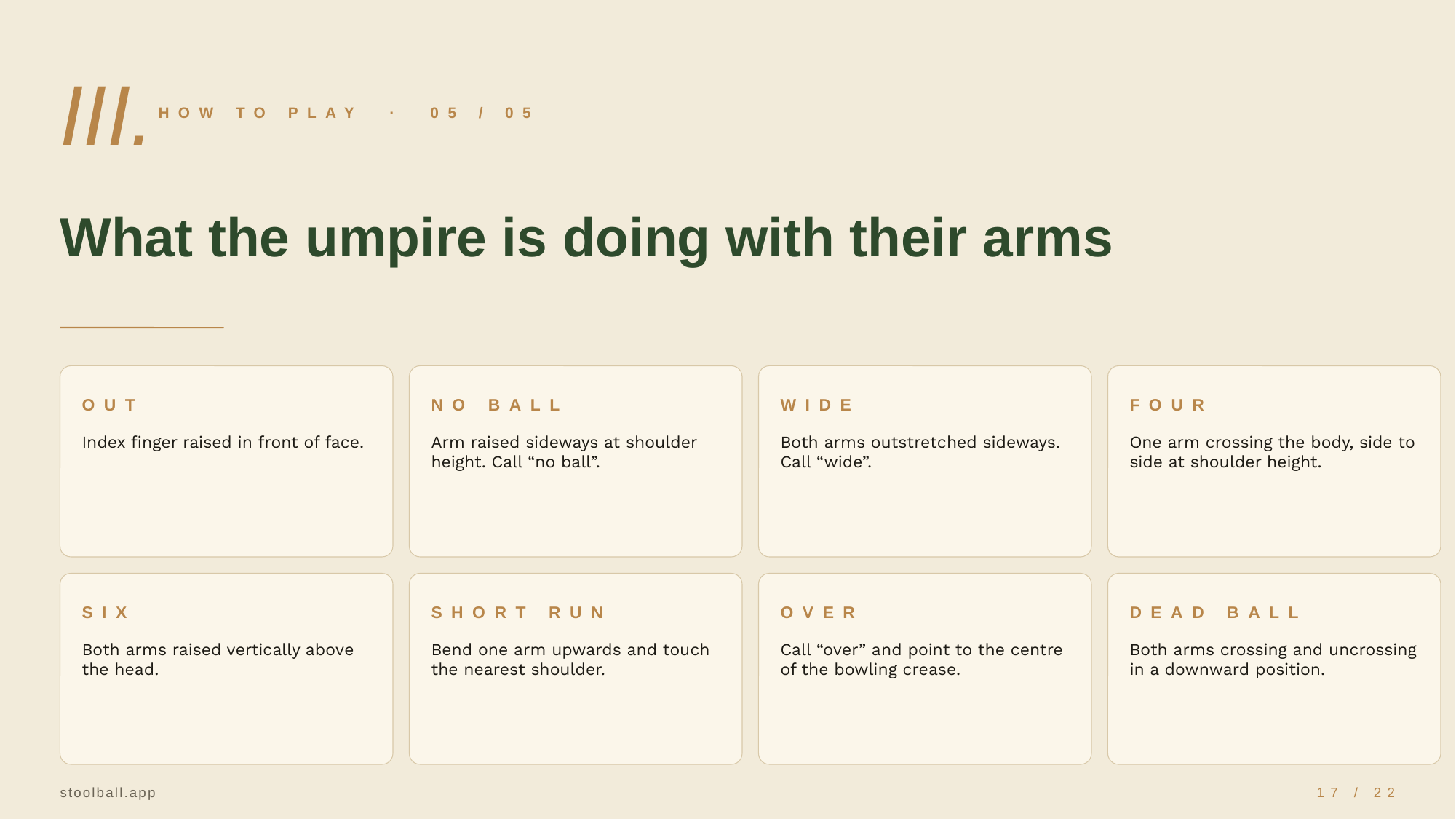

III.
HOW TO PLAY  ·  05 / 05
What the umpire is doing with their arms

OUT
NO BALL
WIDE
FOUR
Index finger raised in front of face.
Arm raised sideways at shoulder height. Call “no ball”.
Both arms outstretched sideways. Call “wide”.
One arm crossing the body, side to side at shoulder height.

SIX
SHORT RUN
OVER
DEAD BALL
Both arms raised vertically above the head.
Bend one arm upwards and touch the nearest shoulder.
Call “over” and point to the centre of the bowling crease.
Both arms crossing and uncrossing in a downward position.
stoolball.app
17 / 22